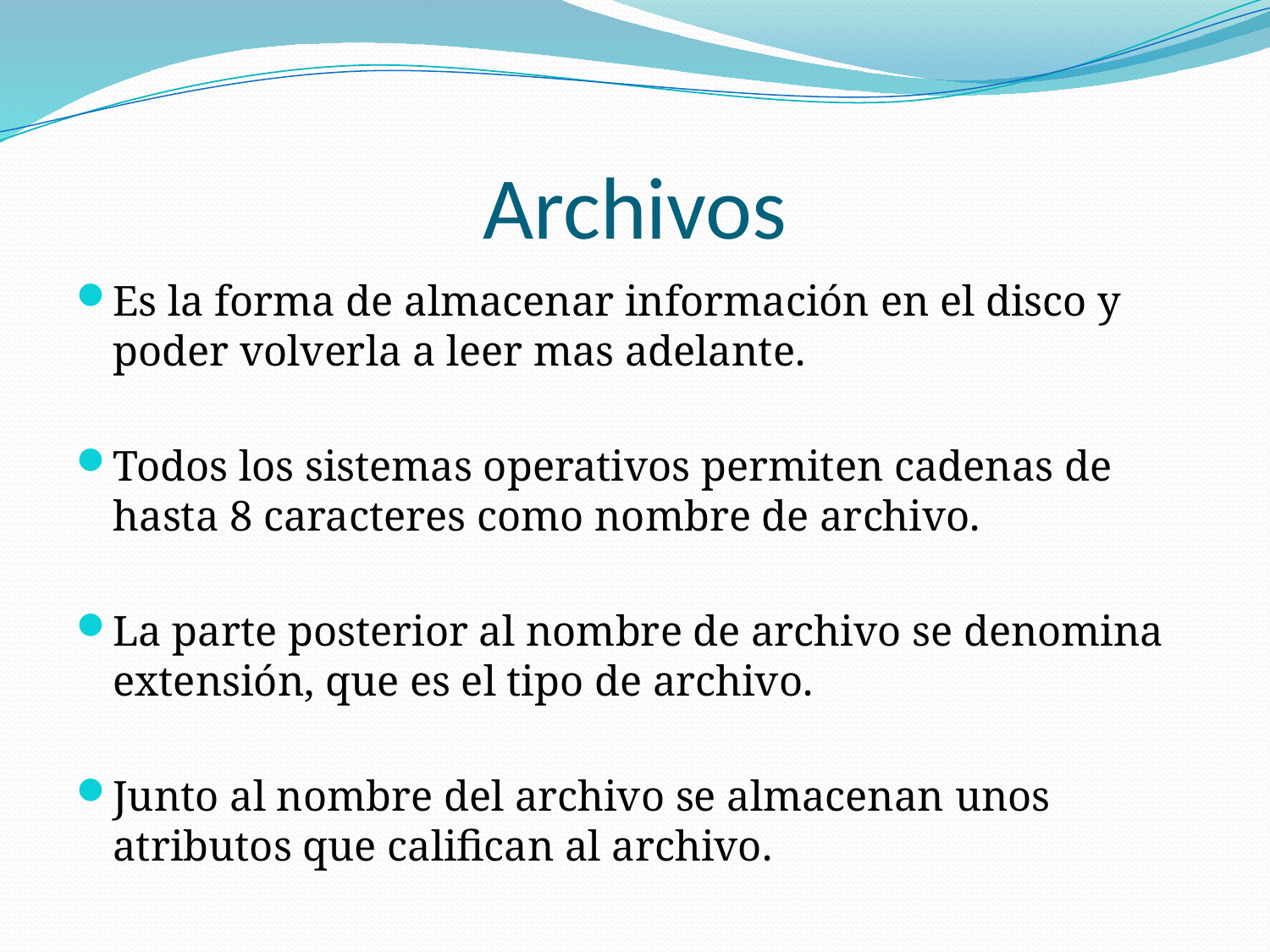

# Archivos
Es la forma de almacenar información en el disco y poder volverla a leer mas adelante.

Todos los sistemas operativos permiten cadenas de hasta 8 caracteres como nombre de archivo.

La parte posterior al nombre de archivo se denomina extensión, que es el tipo de archivo.

Junto al nombre del archivo se almacenan unos atributos que califican al archivo.